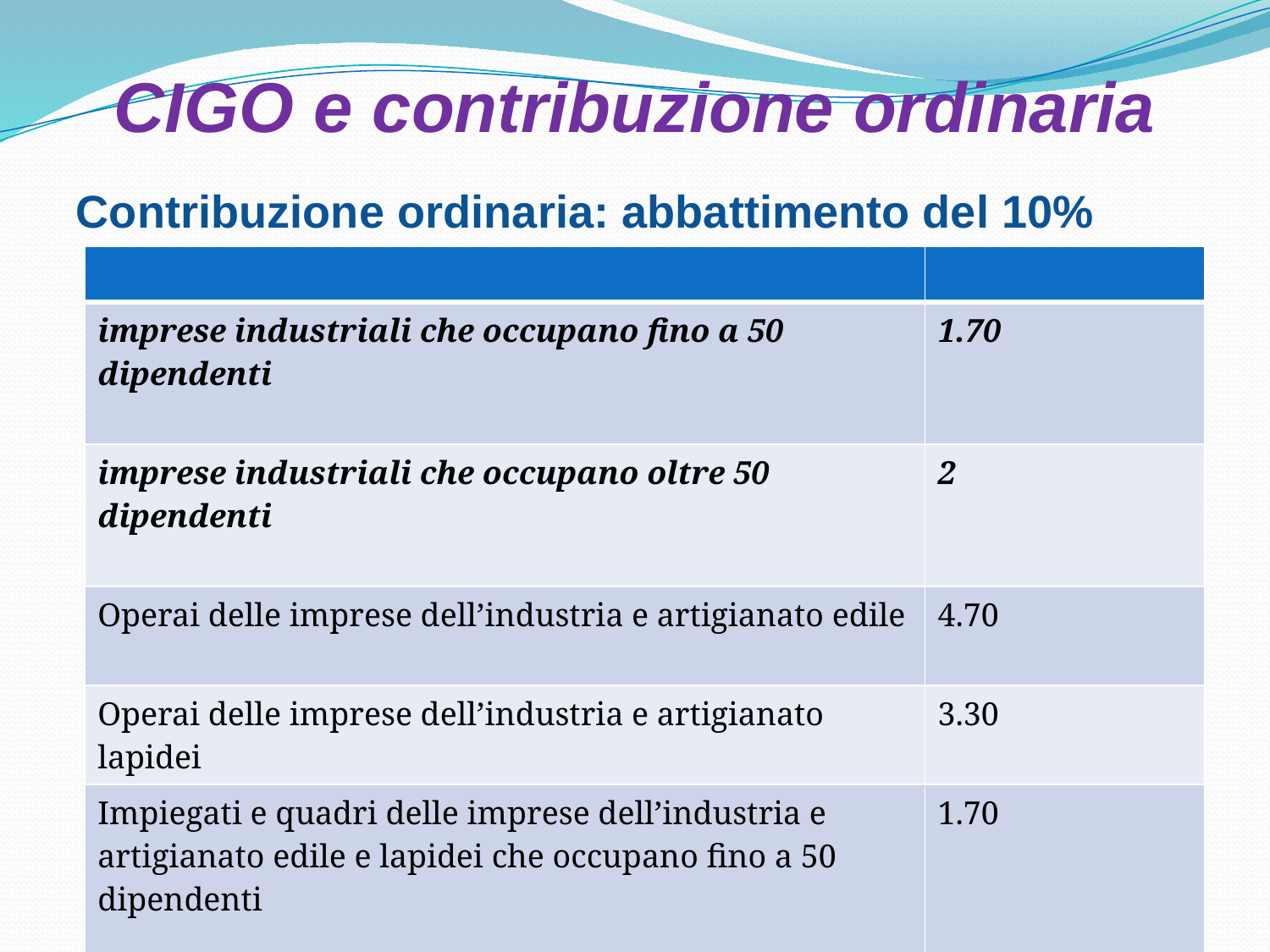

# CIGO e contribuzione ordinaria
Contribuzione ordinaria: abbattimento del 10%

|  |  |
| --- | --- |
| imprese industriali che occupano fino a 50 dipendenti | 1.70 |
| imprese industriali che occupano oltre 50 dipendenti | 2 |
| Operai delle imprese dell’industria e artigianato edile | 4.70 |
| Operai delle imprese dell’industria e artigianato lapidei | 3.30 |
| Impiegati e quadri delle imprese dell’industria e artigianato edile e lapidei che occupano fino a 50 dipendenti | 1.70 |
| Impiegati e quadri delle imprese dell’industria e artigianato edile e lapidei che occupano oltre 50 dipendenti | 2 |